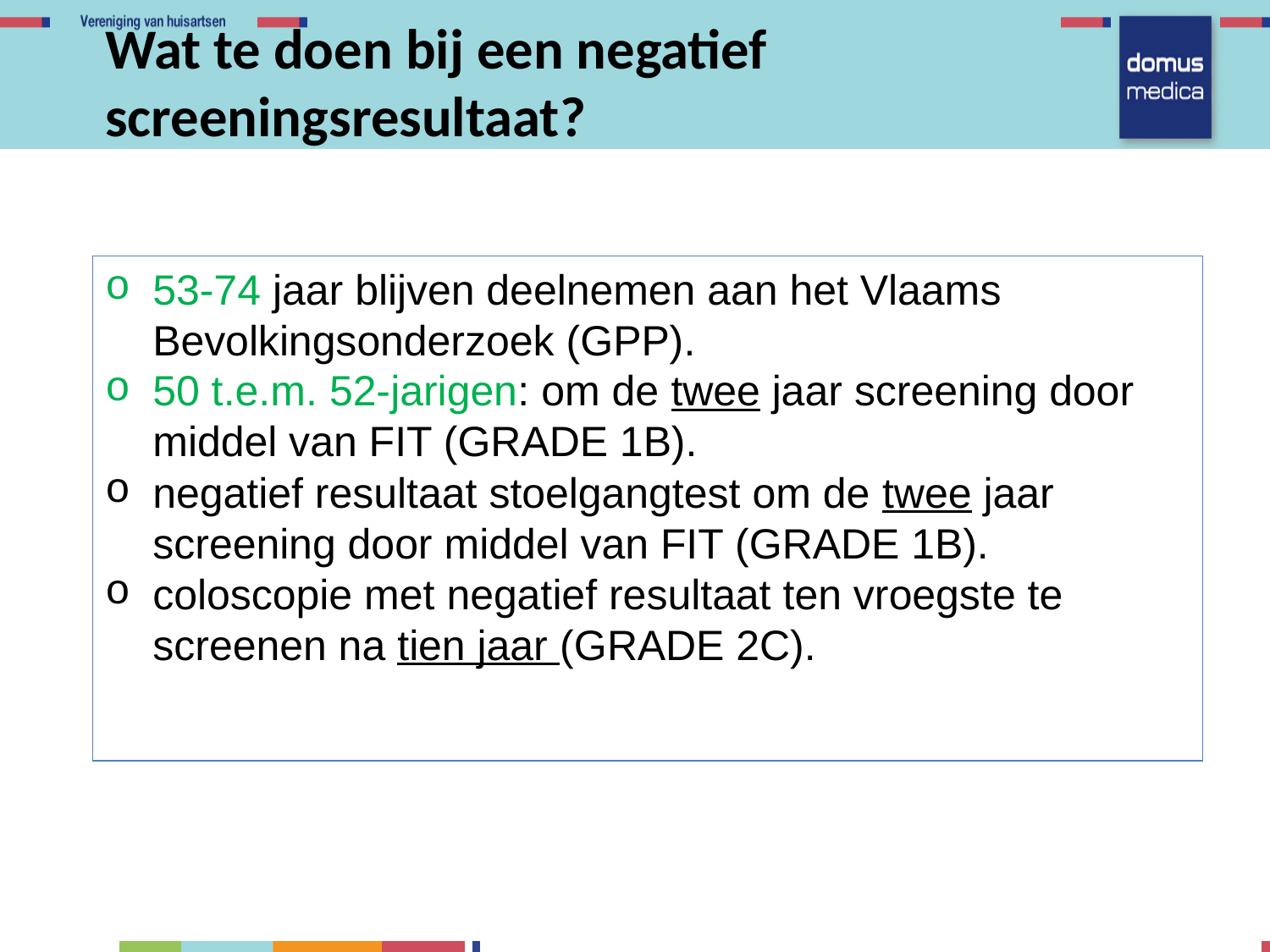

Wat te doen bij een negatief screeningsresultaat?
53-74 jaar blijven deelnemen aan het Vlaams Bevolkingsonderzoek (GPP).
50 t.e.m. 52-jarigen: om de twee jaar screening door middel van FIT (GRADE 1B).
negatief resultaat stoelgangtest om de twee jaar screening door middel van FIT (GRADE 1B).
coloscopie met negatief resultaat ten vroegste te screenen na tien jaar (GRADE 2C).
 uw patiënt van 55-74 jaarnegatief resultaat aan ten vroegste te screenen na tien jaar (GRADE 2C).